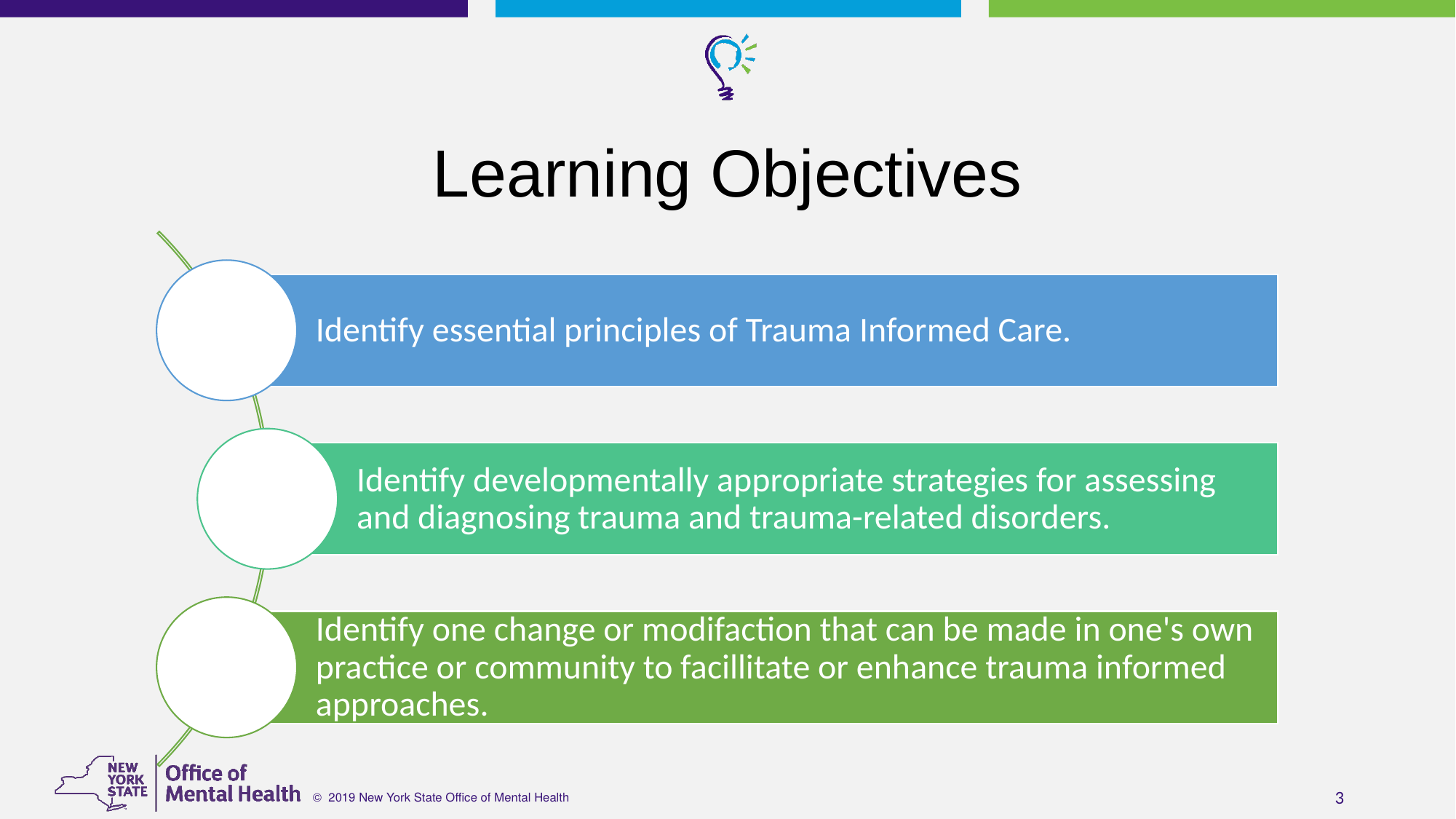

Identify essential principles of Trauma Informed Care.

Identify developmentally appropriate strategies for assessing and diagnosing trauma and trauma-related disorders.

Identify one change or modifaction that can be made in one's own practice or community to facillitate or enhance trauma informed approaches.
# Learning Objectives